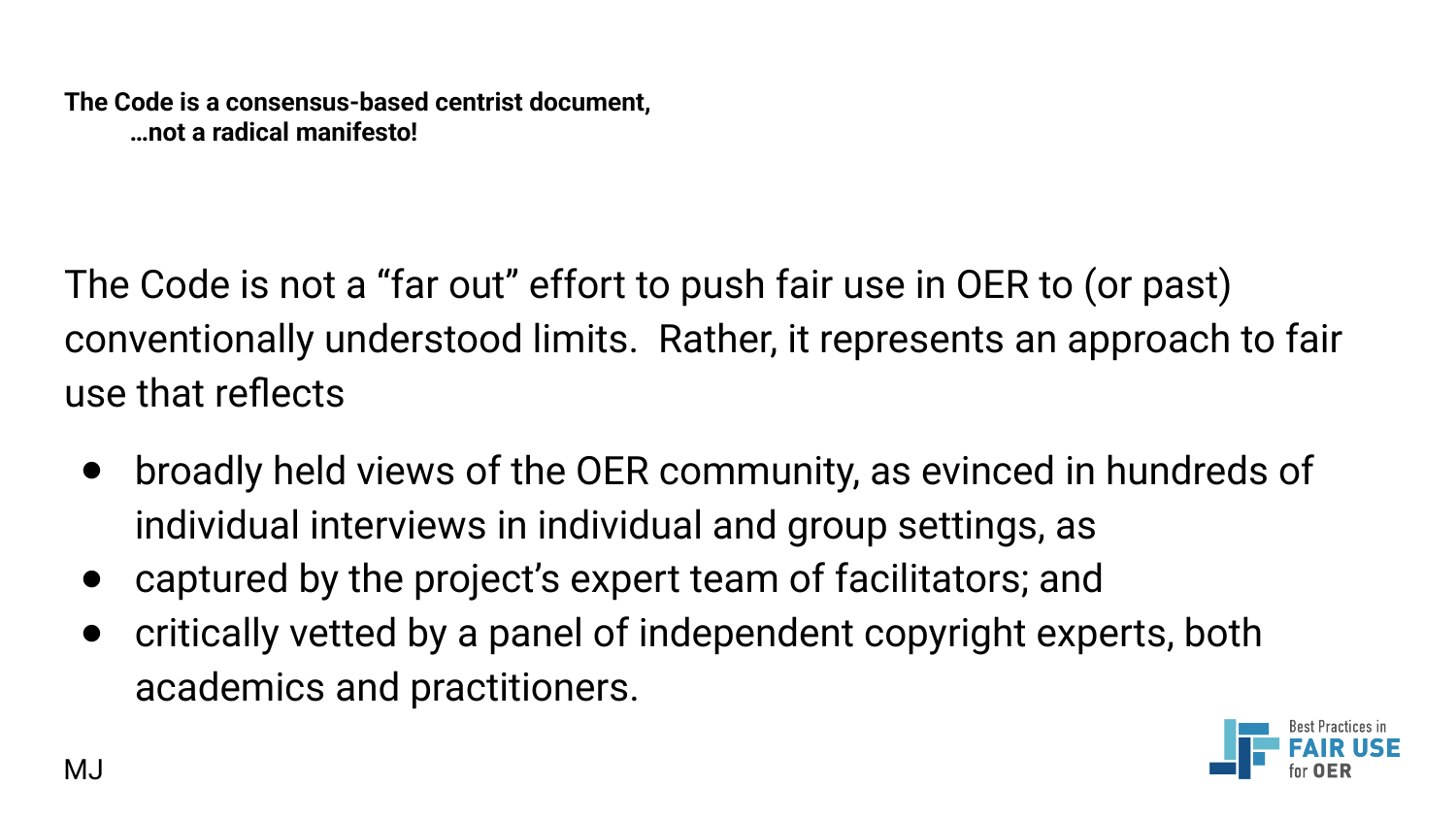

# The Code is a consensus-based centrist document, …not a radical manifesto!

The Code is not a “far out” effort to push fair use in OER to (or past) conventionally understood limits.  Rather, it represents an approach to fair use that reflects
broadly held views of the OER community, as evinced in hundreds of individual interviews in individual and group settings, as
captured by the project’s expert team of facilitators; and
critically vetted by a panel of independent copyright experts, both academics and practitioners.
MJ